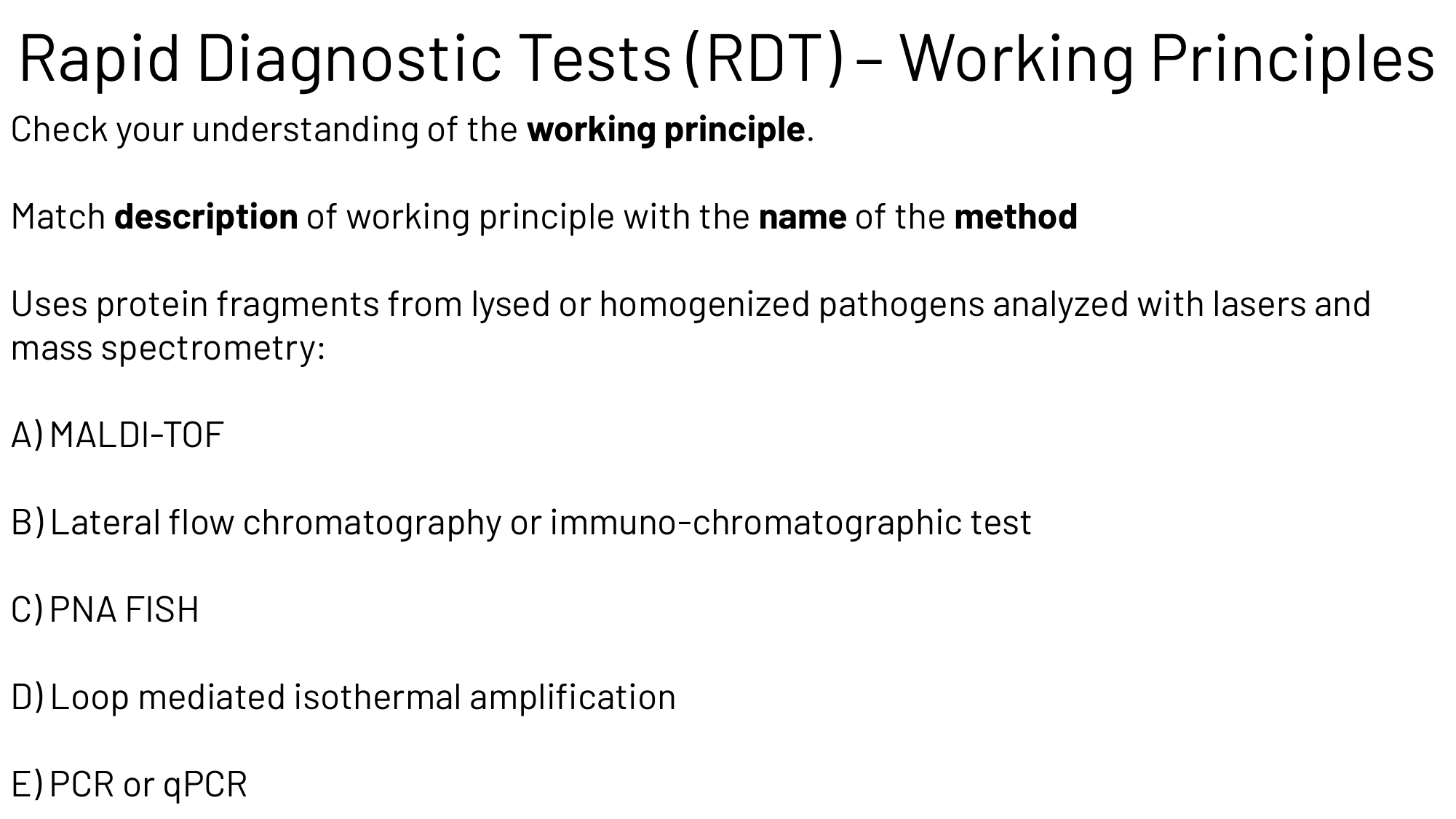

# Rapid Diagnostic Tests (RDT) – Working Principles
Check your understanding of the working principle.

Match description of working principle with the name of the method

Uses protein fragments from lysed or homogenized pathogens analyzed with lasers and mass spectrometry:

A) MALDI-TOF

B) Lateral flow chromatography or immuno-chromatographic test

C) PNA FISH

D) Loop mediated isothermal amplification

E) PCR or qPCR